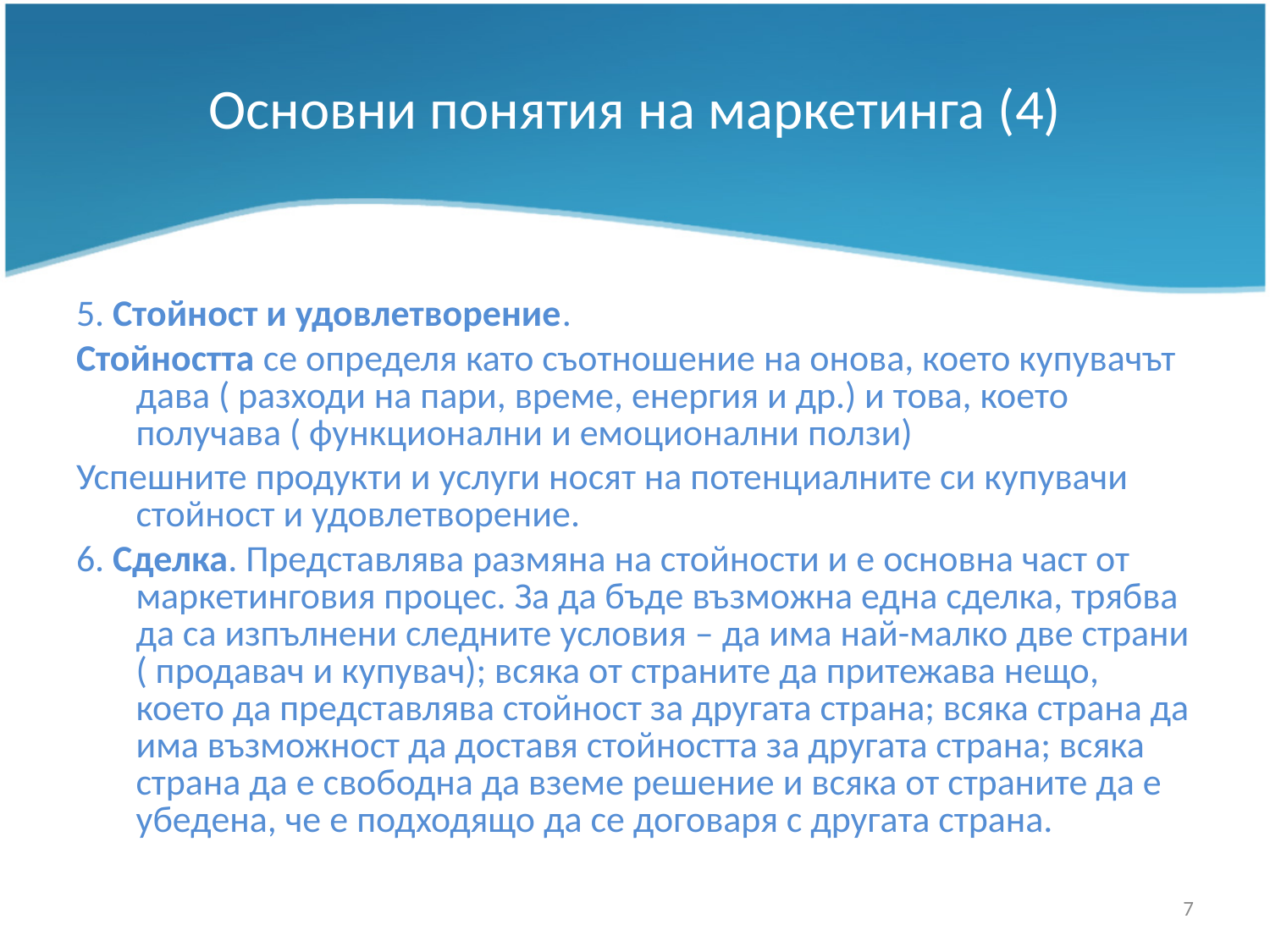

# Основни понятия на маркетинга (4)
5. Стойност и удовлетворение.
Стойността се определя като съотношение на онова, което купувачът дава ( разходи на пари, време, енергия и др.) и това, което получава ( функционални и емоционални ползи)
Успешните продукти и услуги носят на потенциалните си купувачи стойност и удовлетворение.
6. Сделка. Представлява размяна на стойности и е основна част от маркетинговия процес. За да бъде възможна една сделка, трябва да са изпълнени следните условия – да има най-малко две страни ( продавач и купувач); всяка от страните да притежава нещо, което да представлява стойност за другата страна; всяка страна да има възможност да доставя стойността за другата страна; всяка страна да е свободна да вземе решение и всяка от страните да е убедена, че е подходящо да се договаря с другата страна.
7